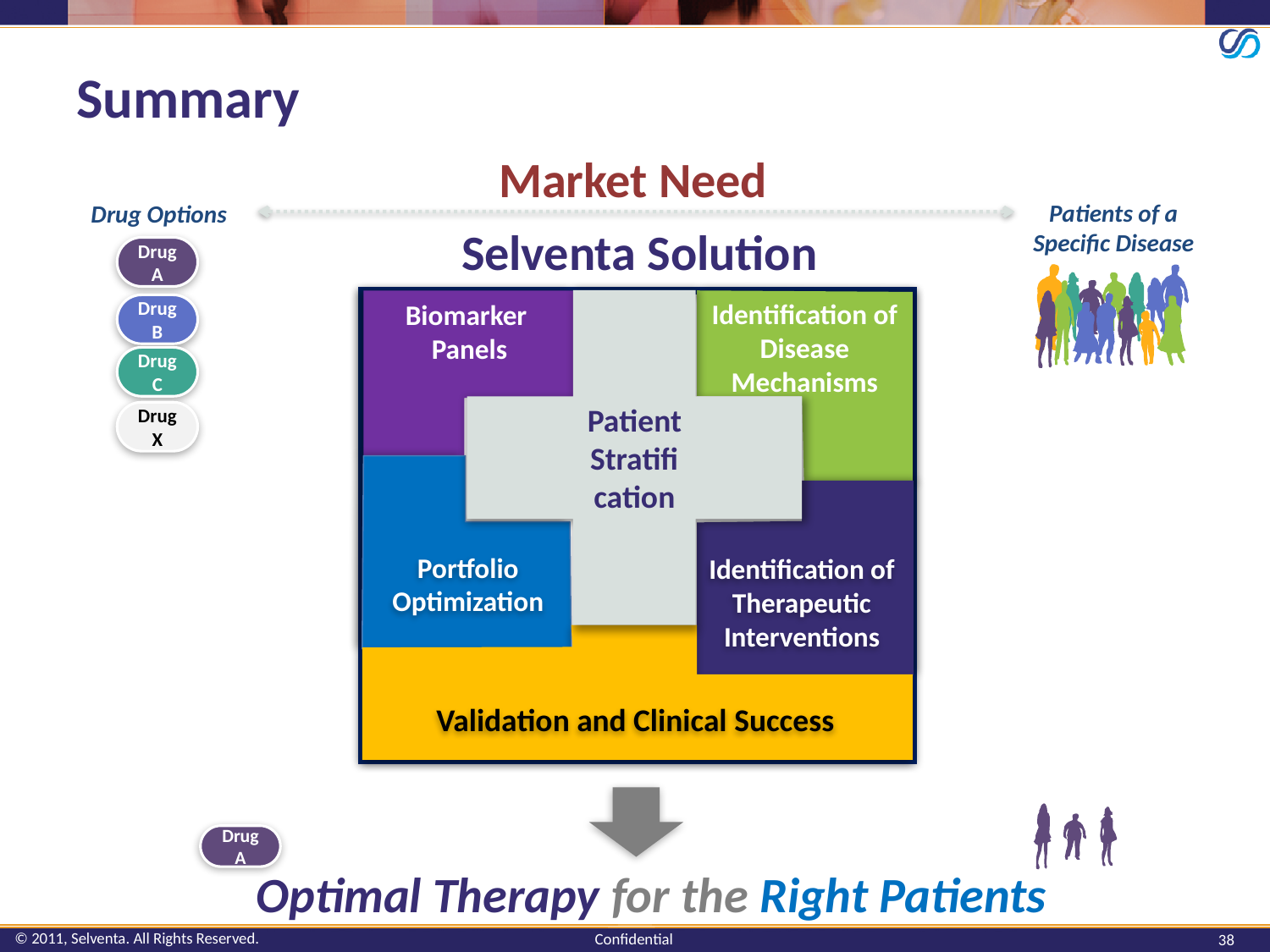

# Summary
Market Need
Patients of a Specific Disease
Drug Options
Selventa Solution
Drug A

Patient Stratification

Identification of Disease Mechanisms
Biomarker
Panels
Drug B
Drug C
Drug X

Portfolio Optimization

Identification of Therapeutic Interventions

Validation and Clinical Success

Drug A
Optimal Therapy for the Right Patients
38